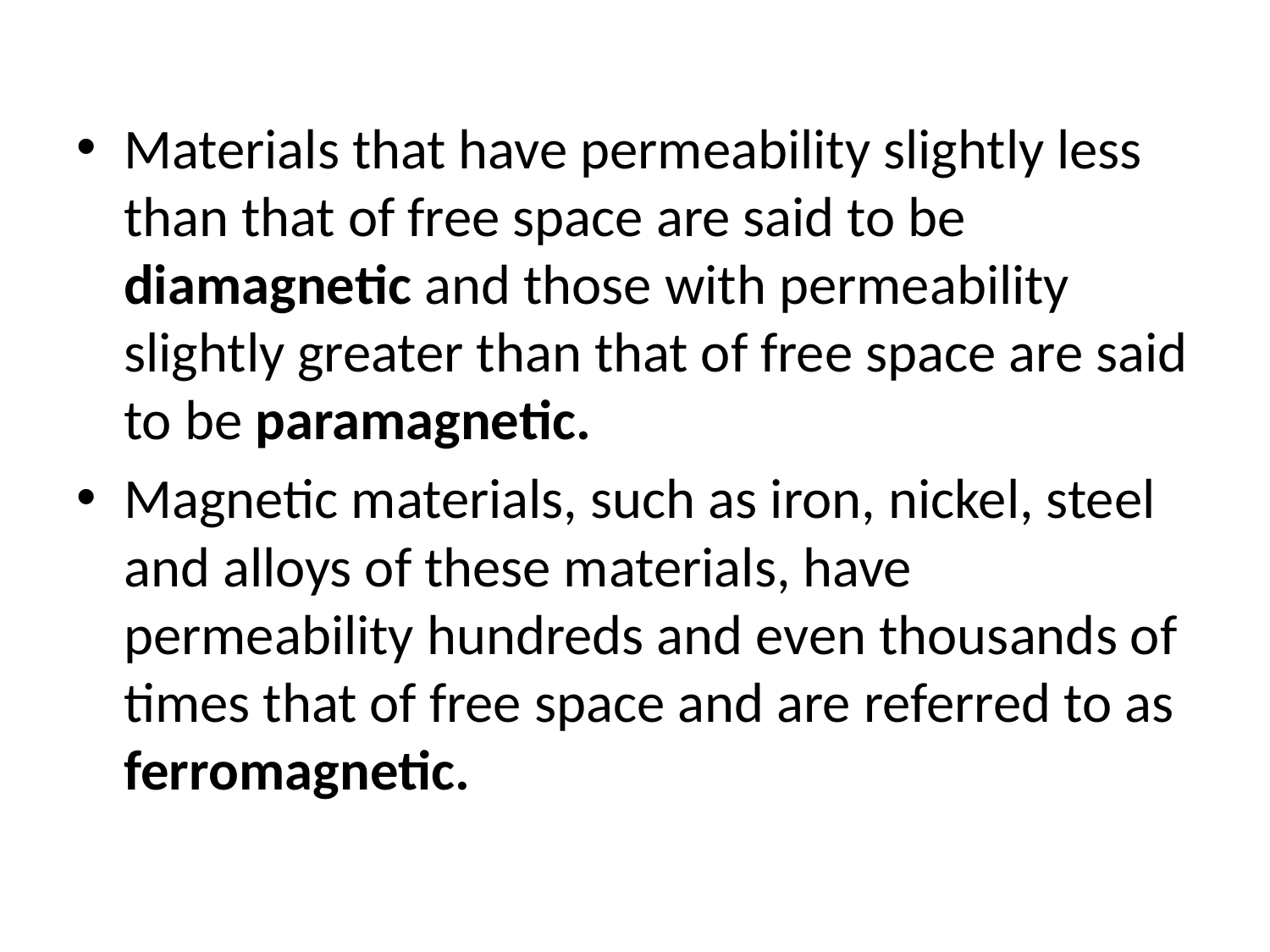

Materials that have permeability slightly less than that of free space are said to be diamagnetic and those with permeability slightly greater than that of free space are said to be paramagnetic.
Magnetic materials, such as iron, nickel, steel and alloys of these materials, have permeability hundreds and even thousands of times that of free space and are referred to as ferromagnetic.